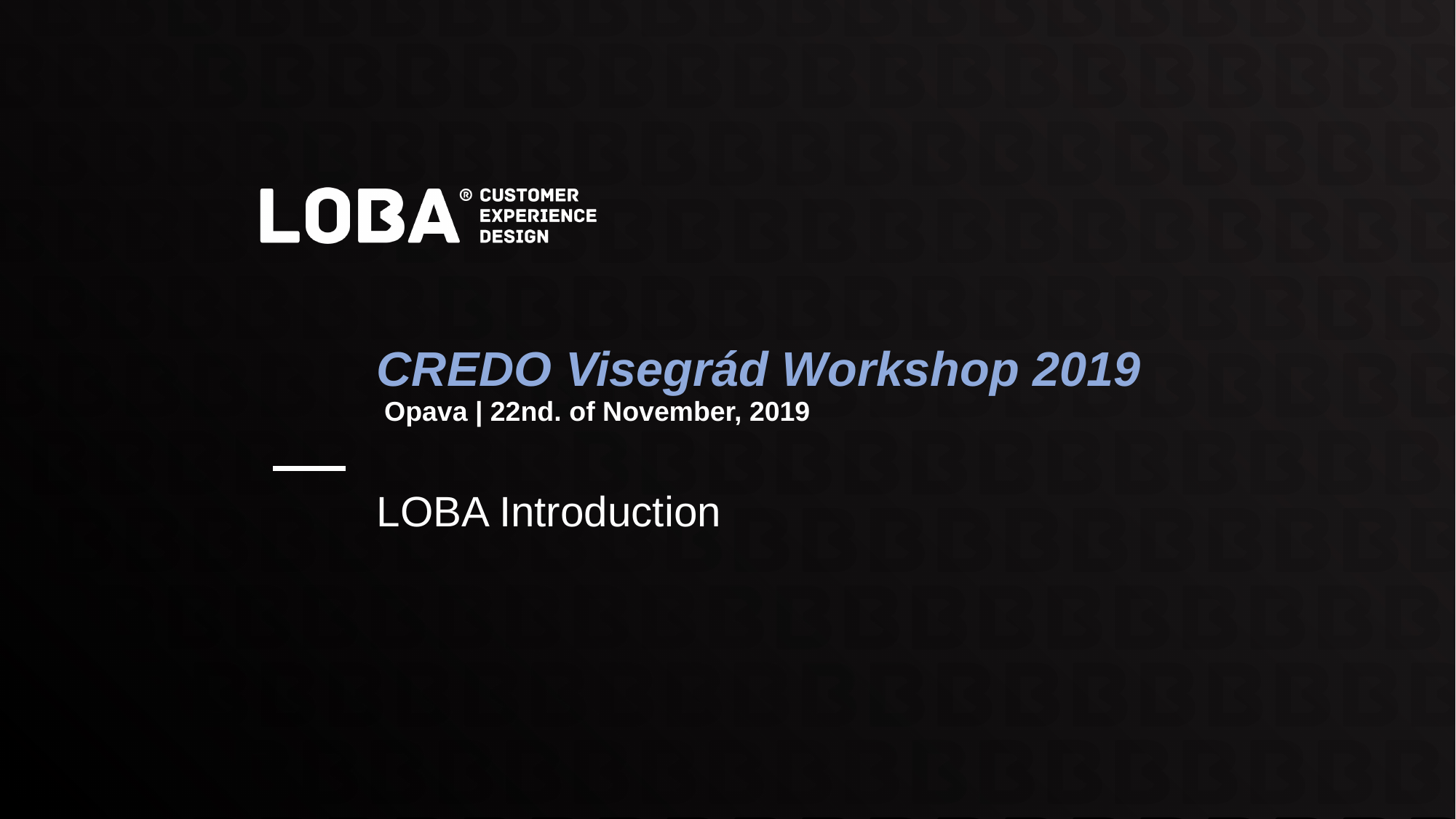

CREDO Visegrád Workshop 2019
 Opava | 22nd. of November, 2019
LOBA Introduction